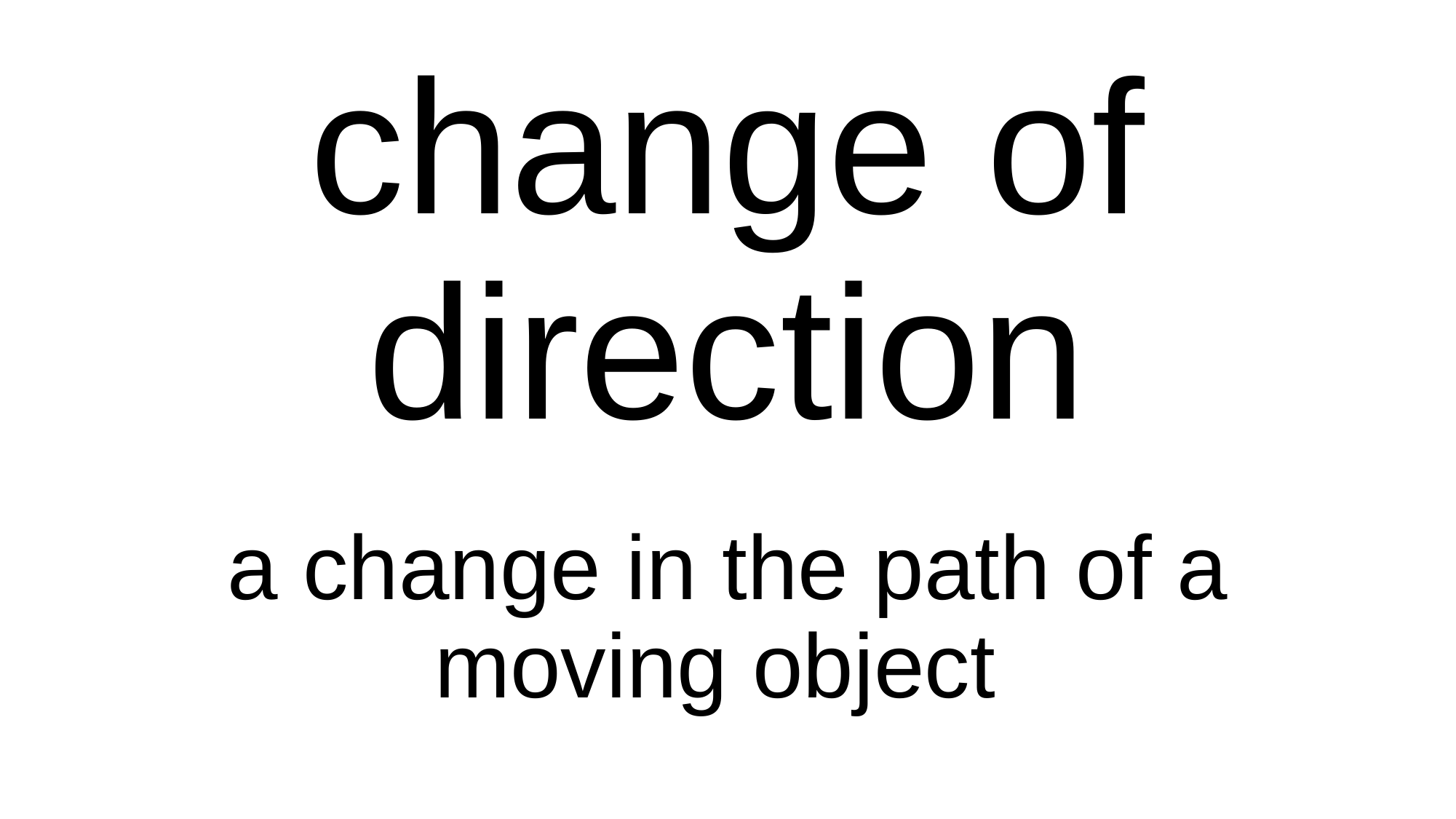

# change of direction
a change in the path of a moving object